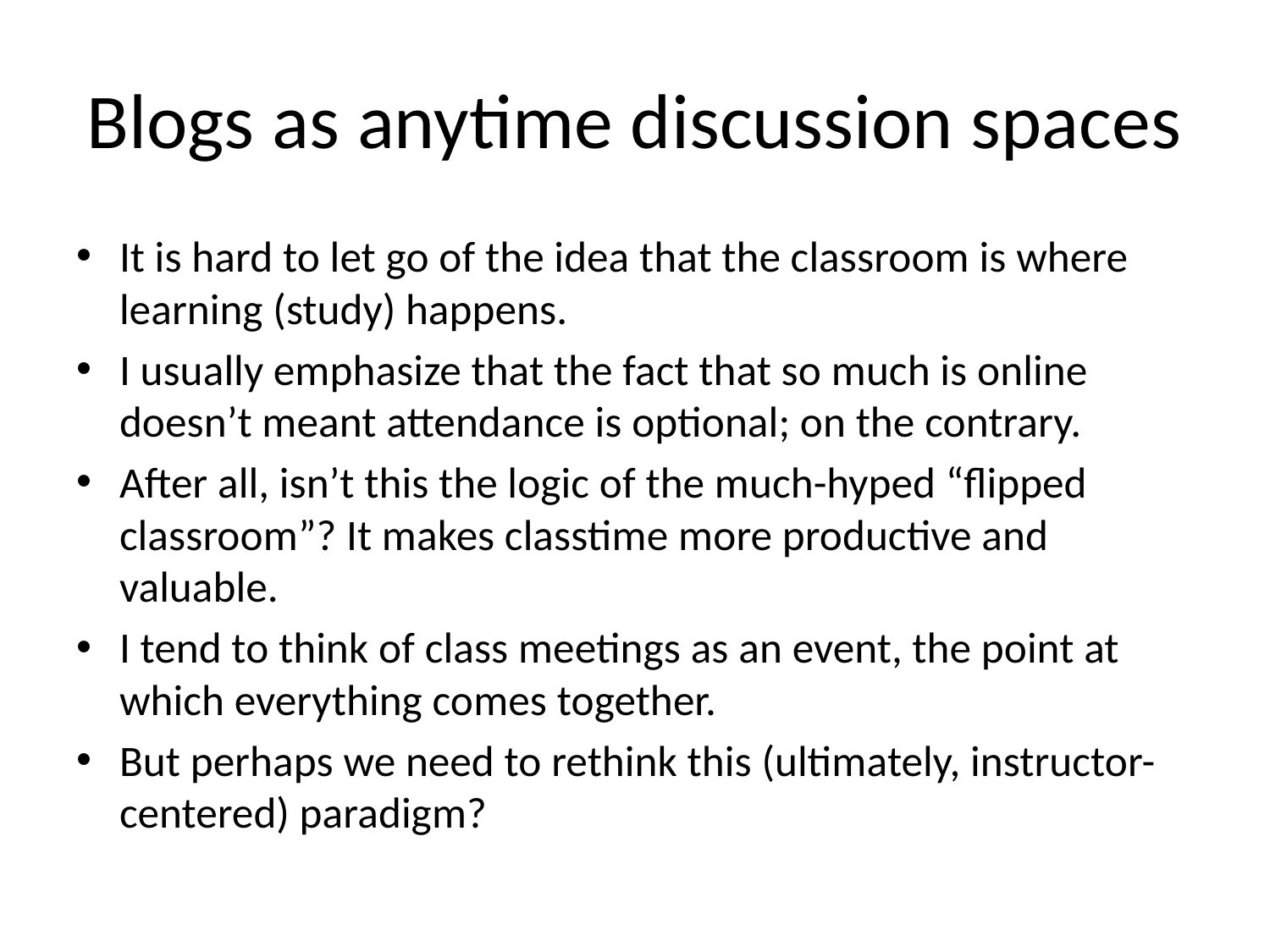

# Blogs as anytime discussion spaces
It is hard to let go of the idea that the classroom is where learning (study) happens.
I usually emphasize that the fact that so much is online doesn’t meant attendance is optional; on the contrary.
After all, isn’t this the logic of the much-hyped “flipped classroom”? It makes classtime more productive and valuable.
I tend to think of class meetings as an event, the point at which everything comes together.
But perhaps we need to rethink this (ultimately, instructor-centered) paradigm?